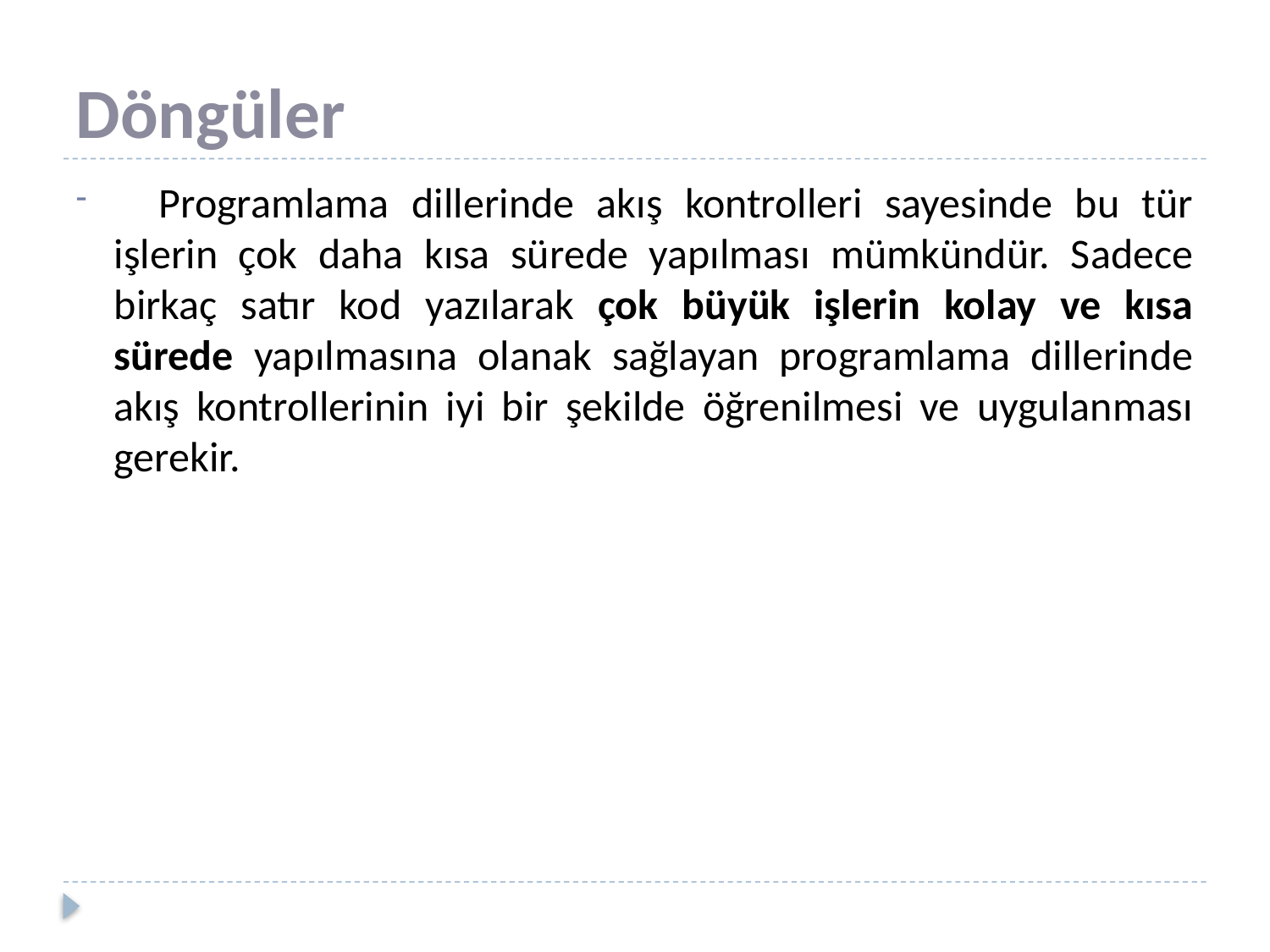

# Döngüler
  Programlama dillerinde akış kontrolleri sayesinde bu tür işlerin çok daha kısa sürede yapılması mümkündür. Sadece birkaç satır kod yazılarak çok büyük işlerin kolay ve kısa sürede yapılmasına olanak sağlayan programlama dillerinde akış kontrollerinin iyi bir şekilde öğrenilmesi ve uygulanması gerekir.